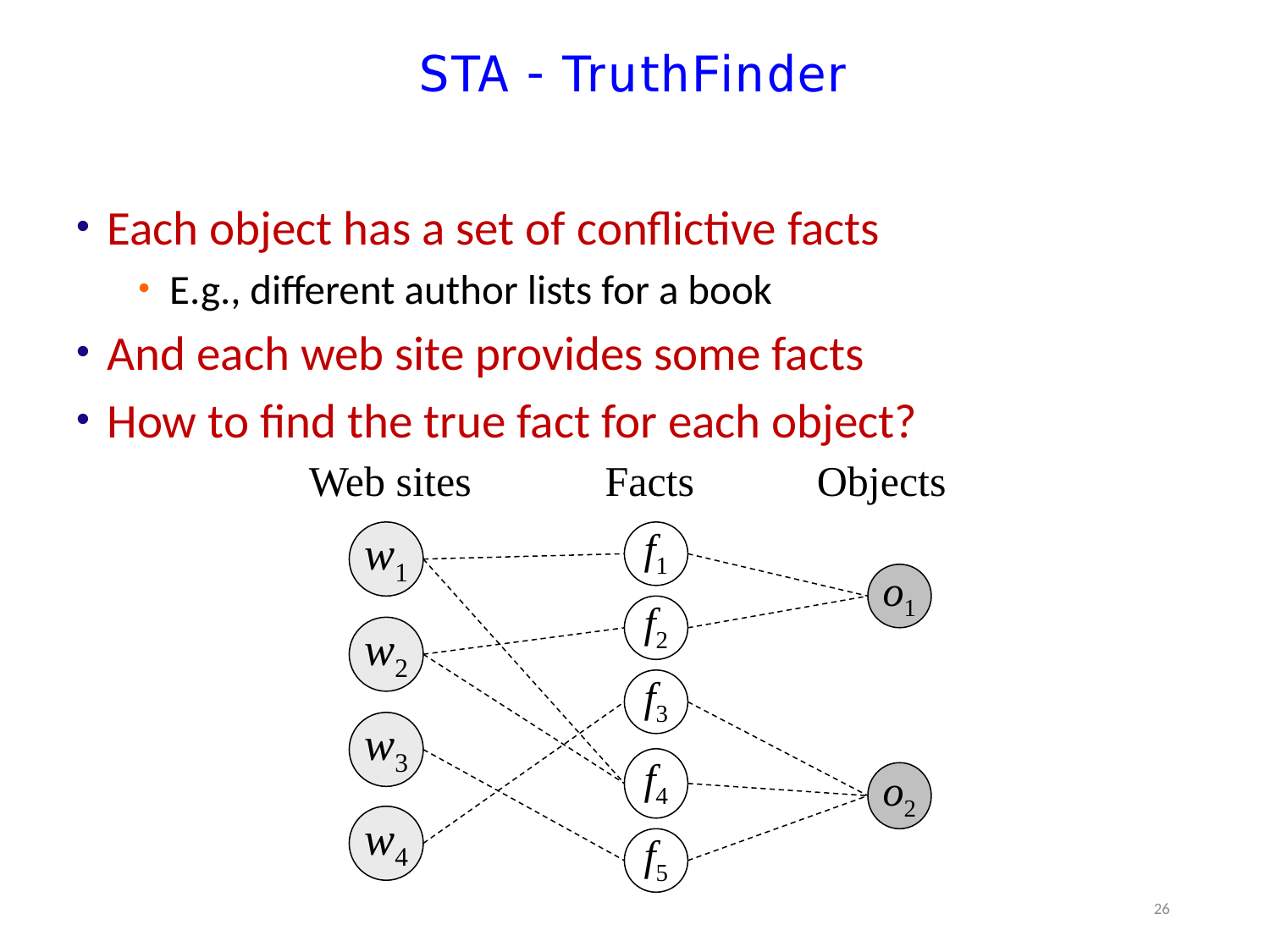

STA - TruthFinder
Each object has a set of conflictive facts
E.g., different author lists for a book
And each web site provides some facts
How to find the true fact for each object?

Web sites
Facts
Objects
w1
f1
o1
f2
w2
f3
w3
f4
o2
w4
f5
26